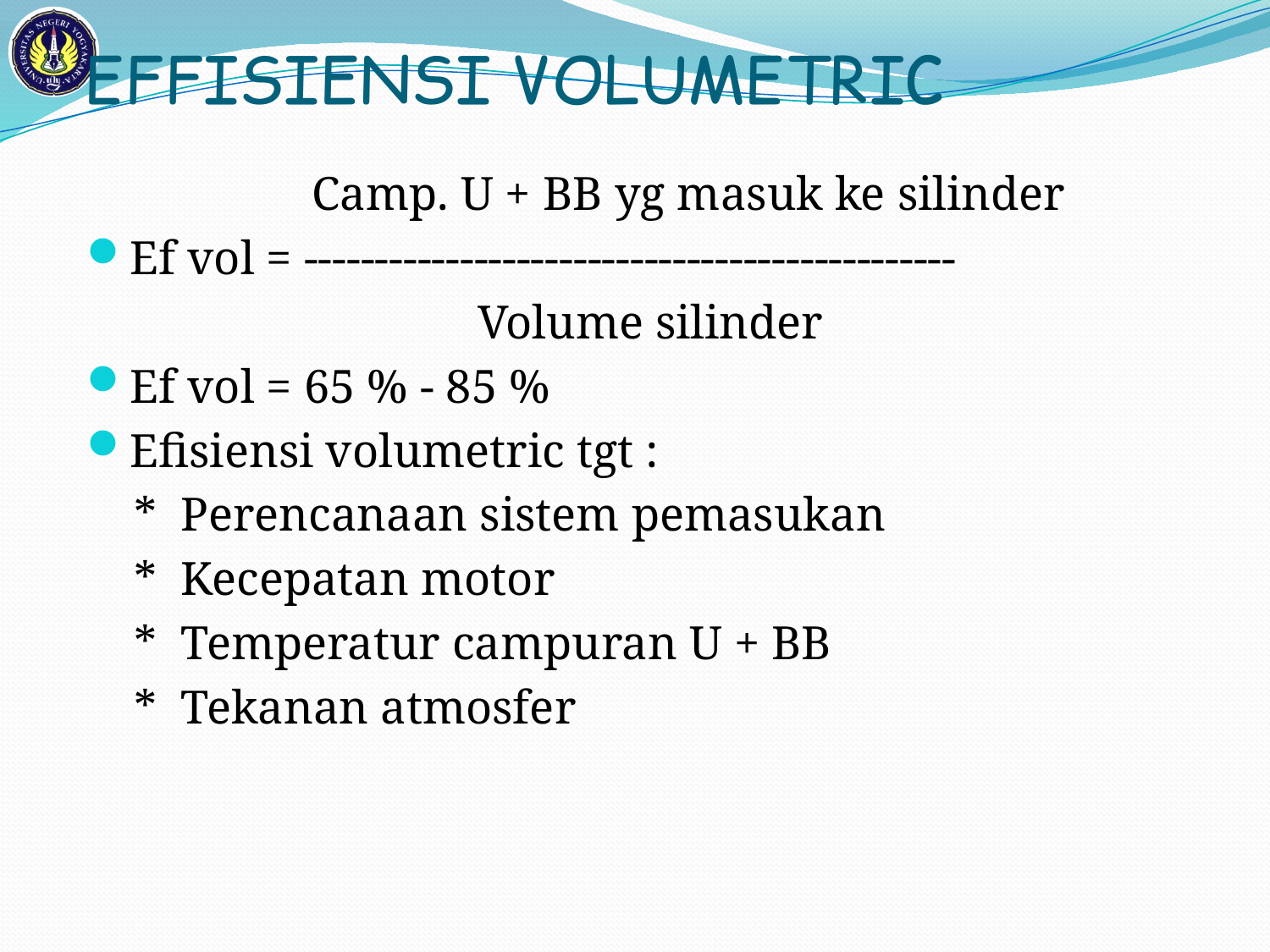

# EFFISIENSI VOLUMETRIC
                   Camp. U + BB yg masuk ke silinder
Ef vol = ----------------------------------------------
                                 Volume silinder
Ef vol = 65 % - 85 %
Efisiensi volumetric tgt :
    *  Perencanaan sistem pemasukan
    *  Kecepatan motor
    *  Temperatur campuran U + BB
    *  Tekanan atmosfer